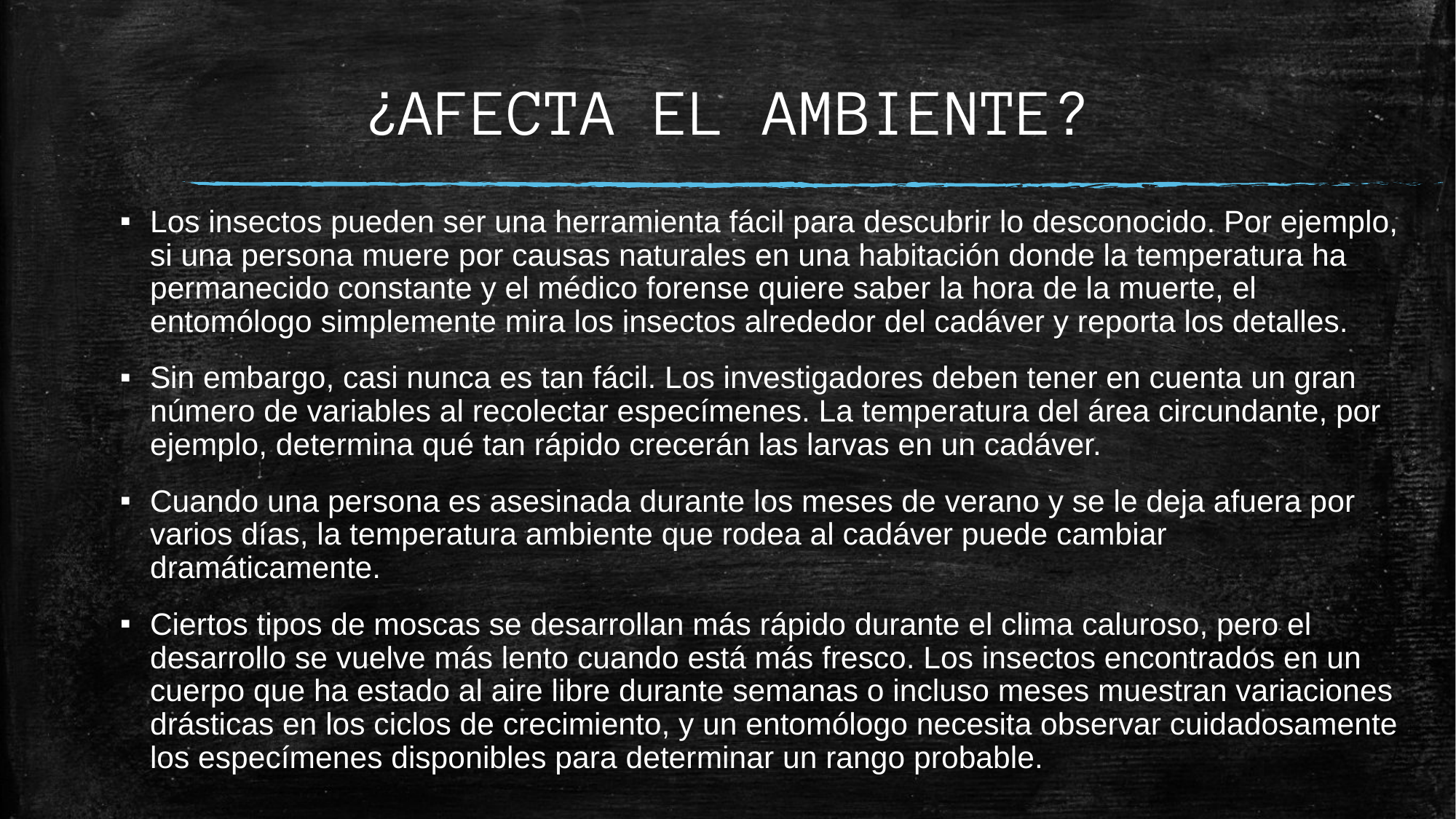

# ¿AFECTA EL AMBIENTE?
Los insectos pueden ser una herramienta fácil para descubrir lo desconocido. Por ejemplo, si una persona muere por causas naturales en una habitación donde la temperatura ha permanecido constante y el médico forense quiere saber la hora de la muerte, el entomólogo simplemente mira los insectos alrededor del cadáver y reporta los detalles.
Sin embargo, casi nunca es tan fácil. Los investigadores deben tener en cuenta un gran número de variables al recolectar especímenes. La temperatura del área circundante, por ejemplo, determina qué tan rápido crecerán las larvas en un cadáver.
Cuando una persona es asesinada durante los meses de verano y se le deja afuera por varios días, la temperatura ambiente que rodea al cadáver puede cambiar dramáticamente.
Ciertos tipos de moscas se desarrollan más rápido durante el clima caluroso, pero el desarrollo se vuelve más lento cuando está más fresco. Los insectos encontrados en un cuerpo que ha estado al aire libre durante semanas o incluso meses muestran variaciones drásticas en los ciclos de crecimiento, y un entomólogo necesita observar cuidadosamente los especímenes disponibles para determinar un rango probable.